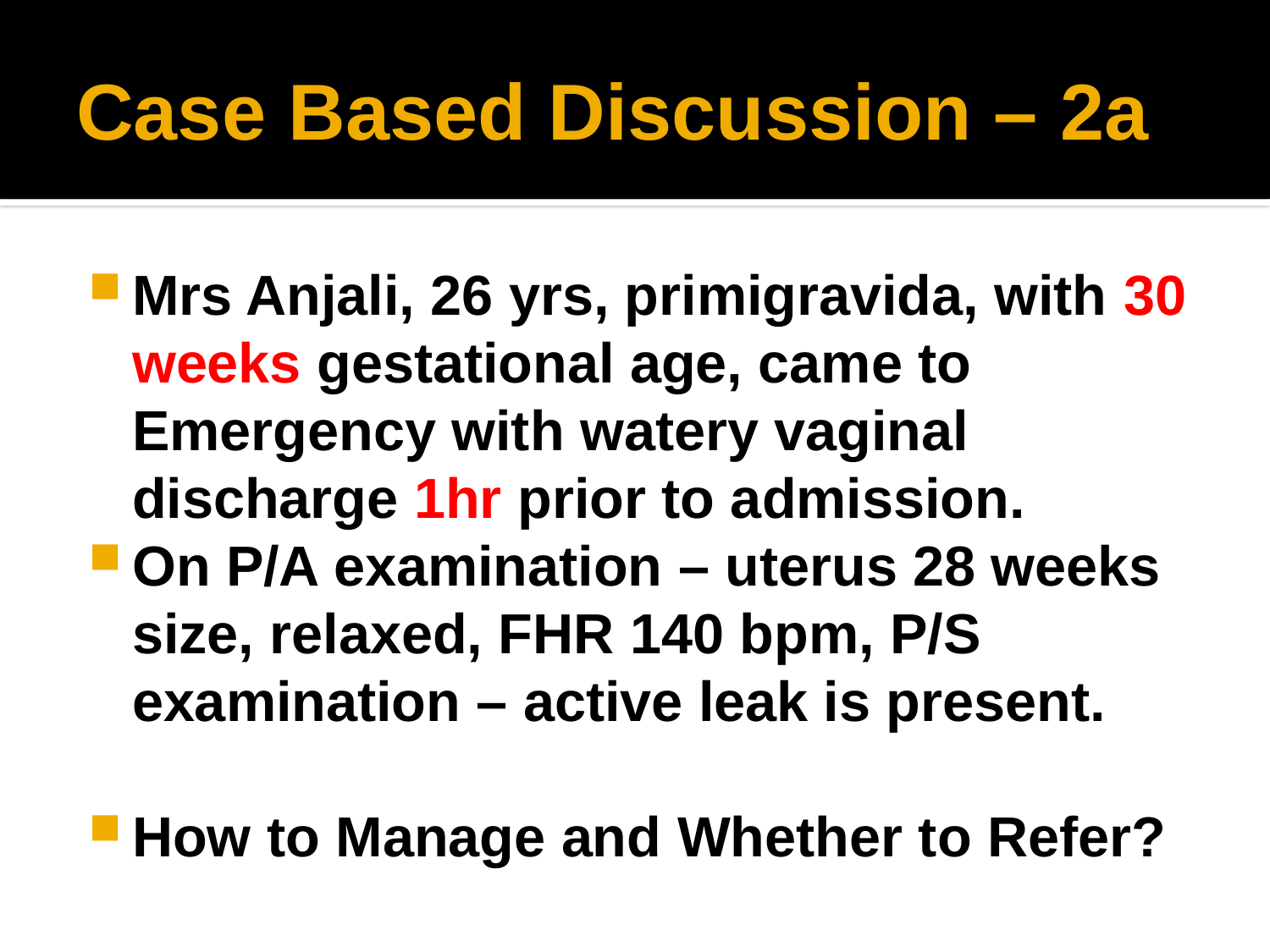

# Case Based Discussion – 2a
Mrs Anjali, 26 yrs, primigravida, with 30 weeks gestational age, came to Emergency with watery vaginal discharge 1hr prior to admission.
On P/A examination – uterus 28 weeks size, relaxed, FHR 140 bpm, P/S examination – active leak is present.

How to Manage and Whether to Refer?